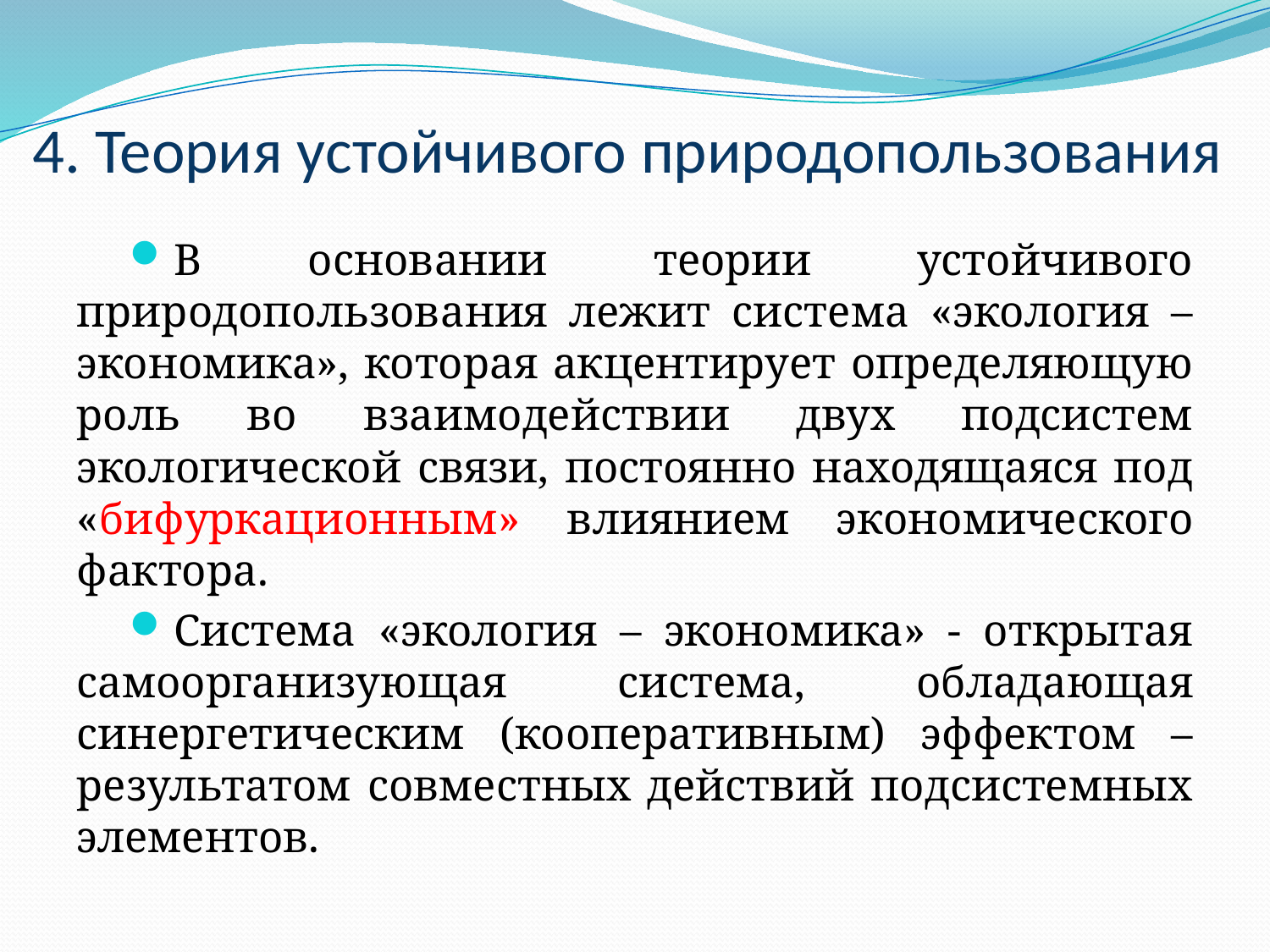

# 4. Теория устойчивого природопользования
В основании теории устойчивого природопользования лежит система «экология – экономика», которая акцентирует определяющую роль во взаимодействии двух подсистем экологической связи, постоянно находящаяся под «бифуркационным» влиянием экономического фактора.
Система «экология – экономика» - открытая самоорганизующая система, обладающая синергетическим (кооперативным) эффектом – результатом совместных действий подсистемных элементов.